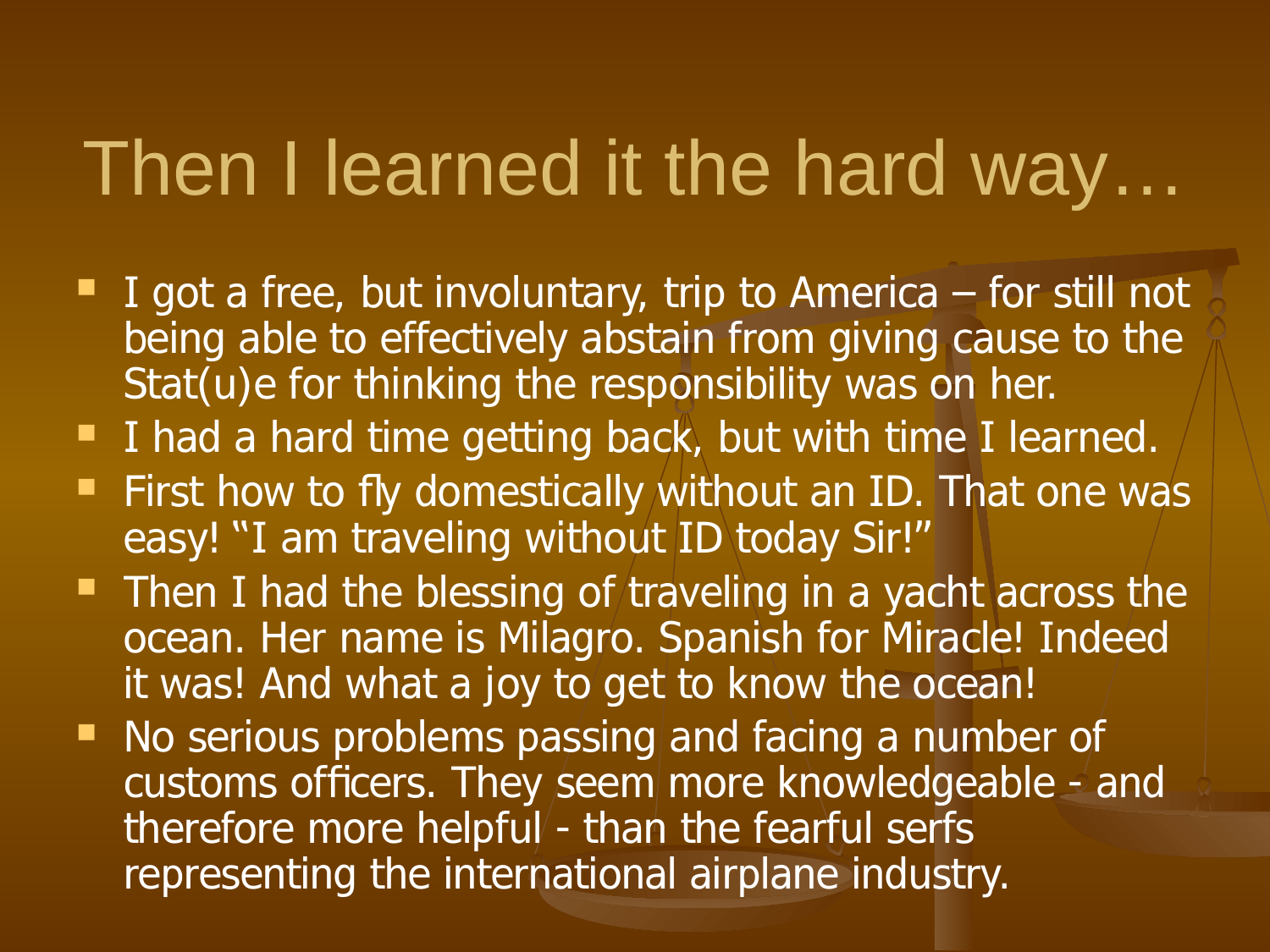

# Then I learned it the hard way…
I got a free, but involuntary, trip to America – for still not being able to effectively abstain from giving cause to the Stat(u)e for thinking the responsibility was on her.
I had a hard time getting back, but with time I learned.
First how to fly domestically without an ID. That one was easy! “I am traveling without ID today Sir!”
Then I had the blessing of traveling in a yacht across the ocean. Her name is Milagro. Spanish for Miracle! Indeed it was! And what a joy to get to know the ocean!
No serious problems passing and facing a number of customs officers. They seem more knowledgeable - and therefore more helpful - than the fearful serfs representing the international airplane industry.